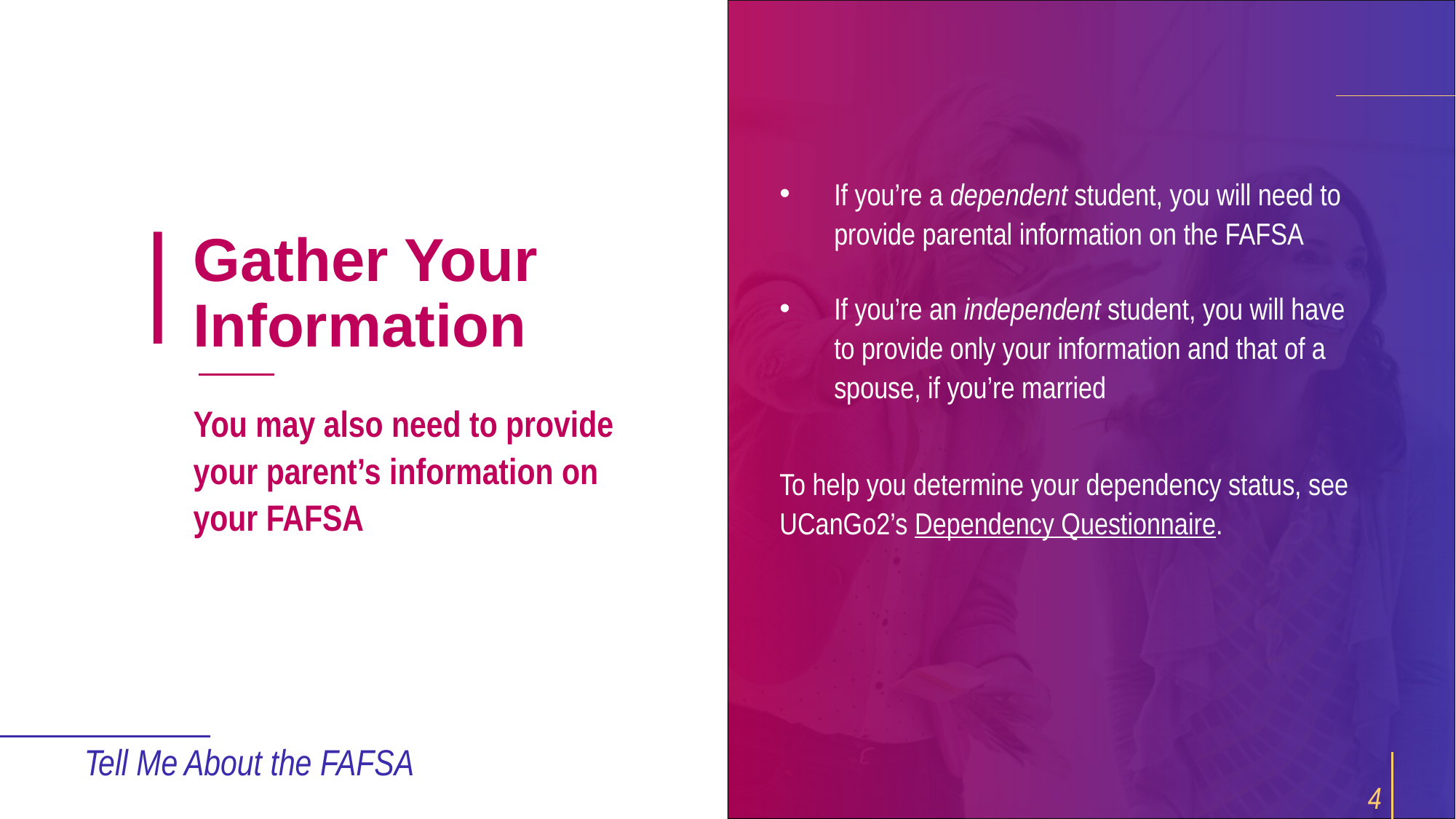

If you’re a dependent student, you will need to provide parental information on the FAFSA

If you’re an independent student, you will have to provide only your information and that of a spouse, if you’re married

To help you determine your dependency status, see UCanGo2’s Dependency Questionnaire.
# Gather Your Information
You may also need to provide your parent’s information on your FAFSA
Tell Me About the FAFSA
4